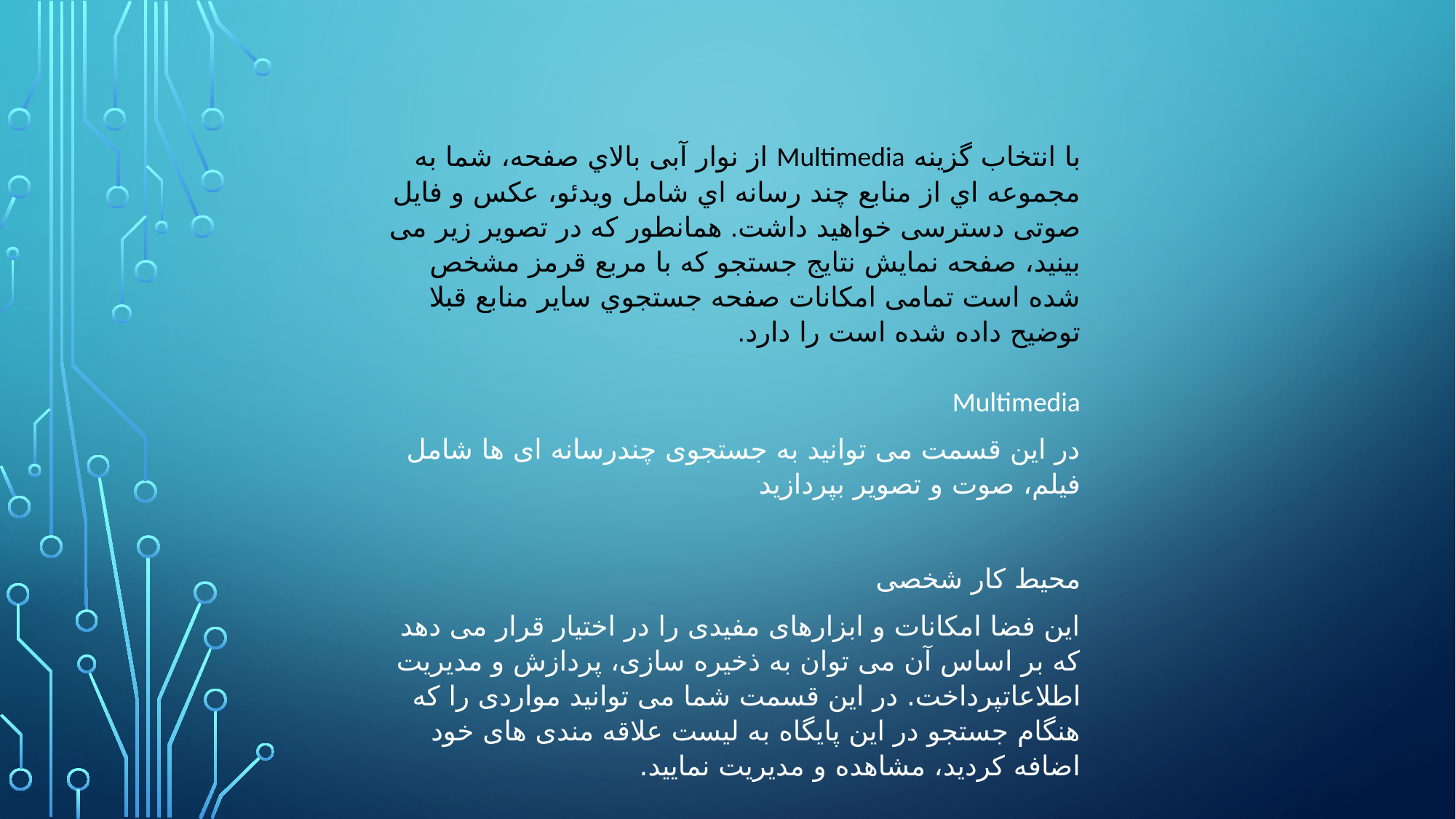

با انتخاب گزینه Multimedia از نوار آبی بالاي صفحه، شما به مجموعه اي از منابع چند رسانه اي شامل ویدئو، عکس و فایل صوتی دسترسی خواهید داشت. همانطور که در تصویر زیر می بینید، صفحه نمایش نتایج جستجو که با مربع قرمز مشخص شده است تمامی امکانات صفحه جستجوي سایر منابع قبلا توضیح داده شده است را دارد.

Multimedia
در این قسمت می توانید به جستجوی چندرسانه ای ها شامل فیلم، صوت و تصویر بپردازید

محیط کار شخصی
این فضا امکانات و ابزارهای مفیدی را در اختیار قرار می دهد که بر اساس آن می توان به ذخیره سازی، پردازش و مدیریت اطلاعاتپرداخت. در این قسمت شما می توانید مواردی را که هنگام جستجو در این پایگاه به لیست علاقه مندی های خود اضافه کردید، مشاهده و مدیریت نمایید.